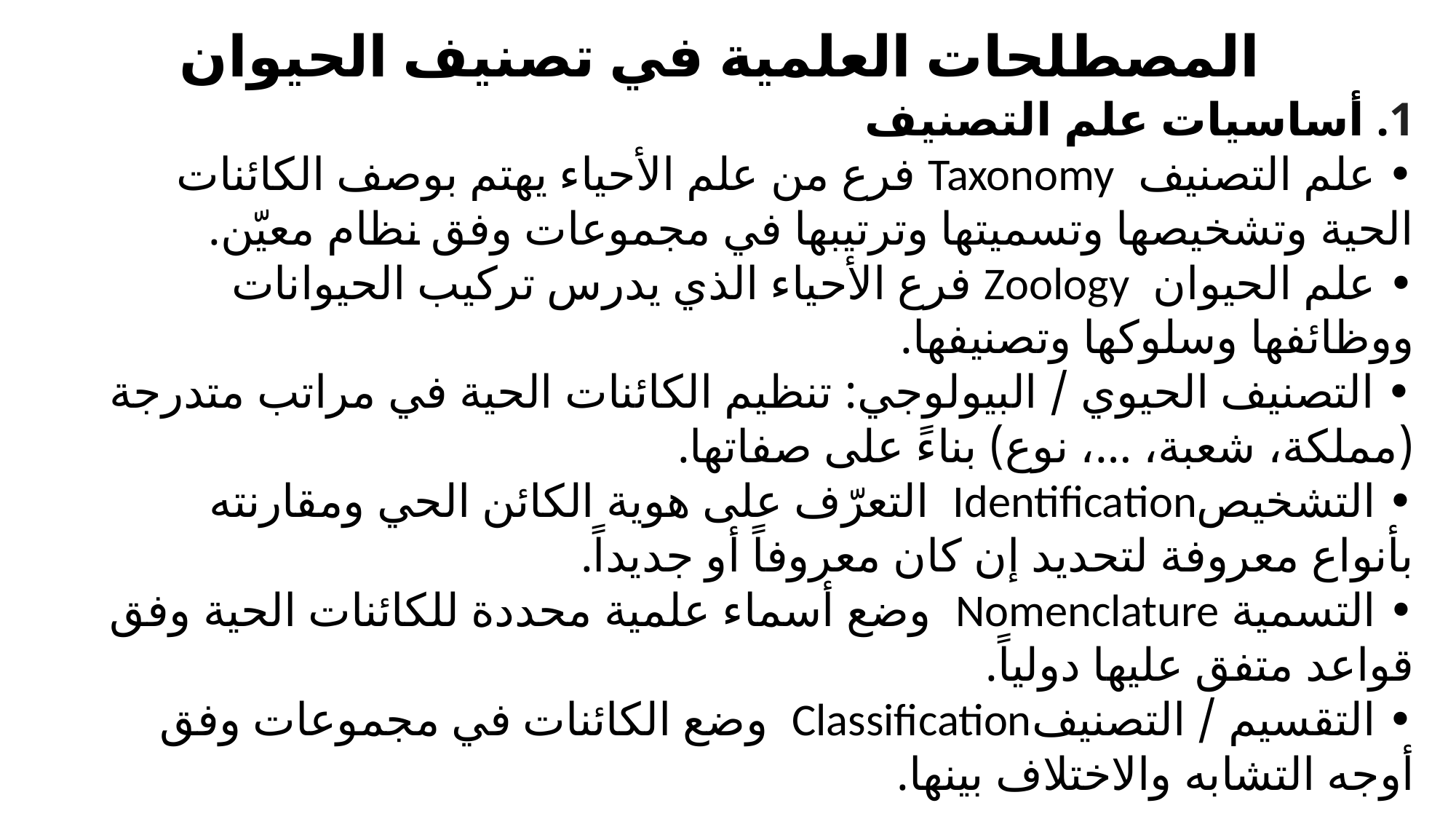

# المصطلحات العلمية في تصنيف الحيوان
1. أساسيات علم التصنيف
• علم التصنيف  Taxonomy فرع من علم الأحياء يهتم بوصف الكائنات الحية وتشخيصها وتسميتها وترتيبها في مجموعات وفق نظام معيّن.
• علم الحيوان  Zoology فرع الأحياء الذي يدرس تركيب الحيوانات ووظائفها وسلوكها وتصنيفها.
• التصنيف الحيوي / البيولوجي: تنظيم الكائنات الحية في مراتب متدرجة (مملكة، شعبة، …، نوع) بناءً على صفاتها.
• التشخيصIdentification  التعرّف على هوية الكائن الحي ومقارنته بأنواع معروفة لتحديد إن كان معروفاً أو جديداً.
• التسمية Nomenclature  وضع أسماء علمية محددة للكائنات الحية وفق قواعد متفق عليها دولياً.
• التقسيم / التصنيفClassification  وضع الكائنات في مجموعات وفق أوجه التشابه والاختلاف بينها.